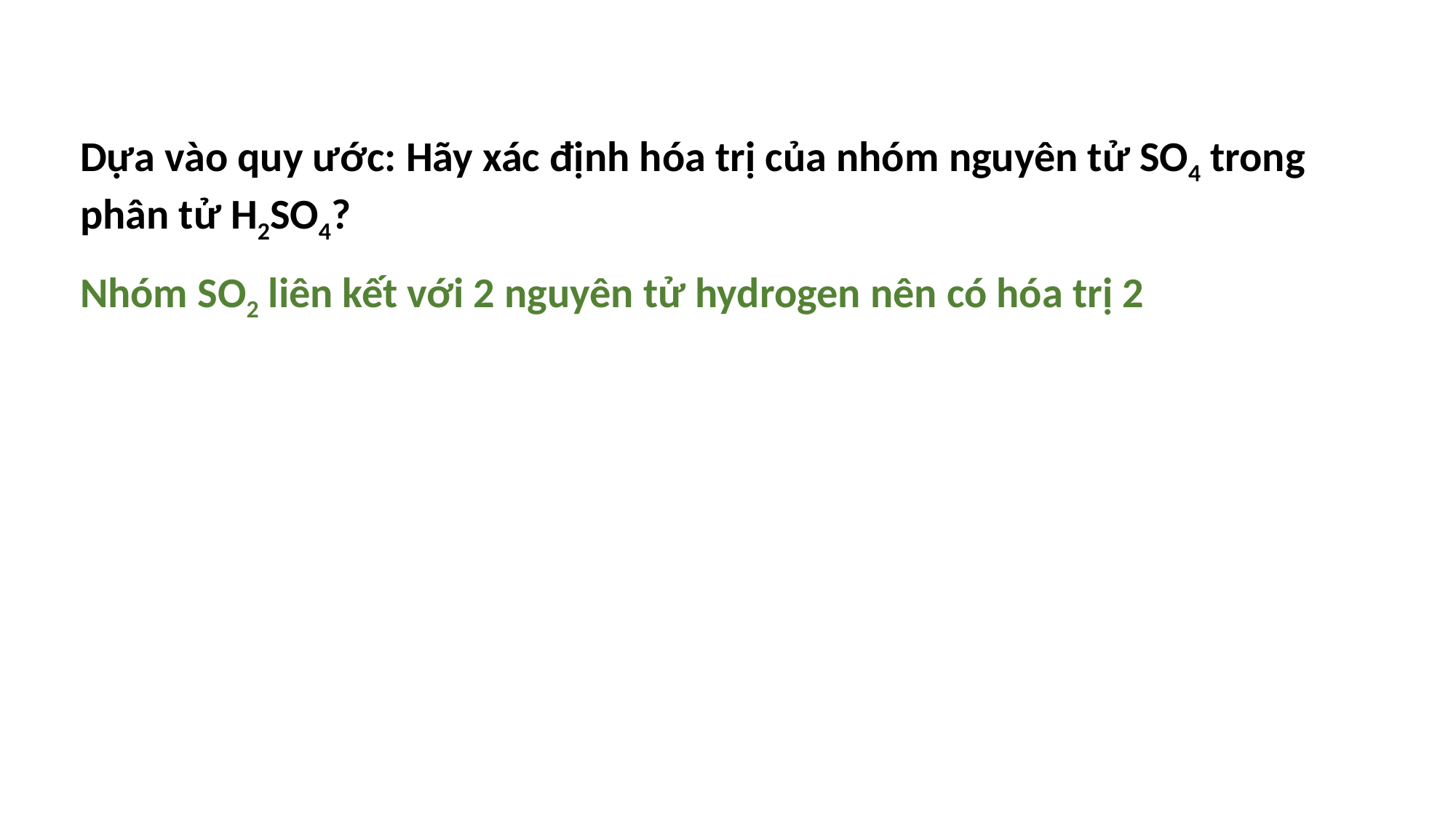

Dựa vào quy ước: Hãy xác định hóa trị của nhóm nguyên tử SO4 trong phân tử H2SO4?
Nhóm SO2 liên kết với 2 nguyên tử hydrogen nên có hóa trị 2